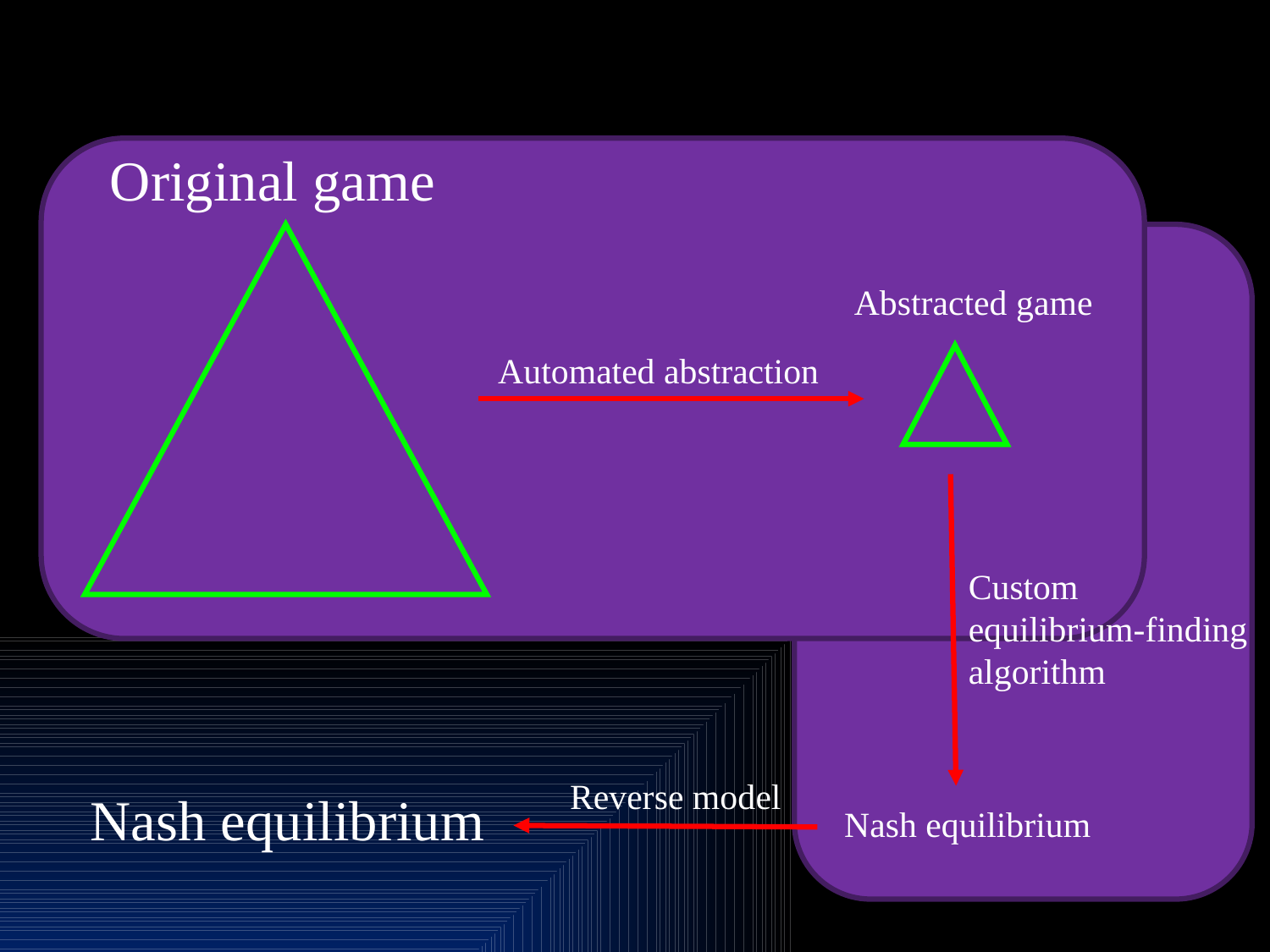

#

Original game

Abstracted game
Automated abstraction

Custom
equilibrium-finding
algorithm
Reverse model
Nash equilibrium
Nash equilibrium